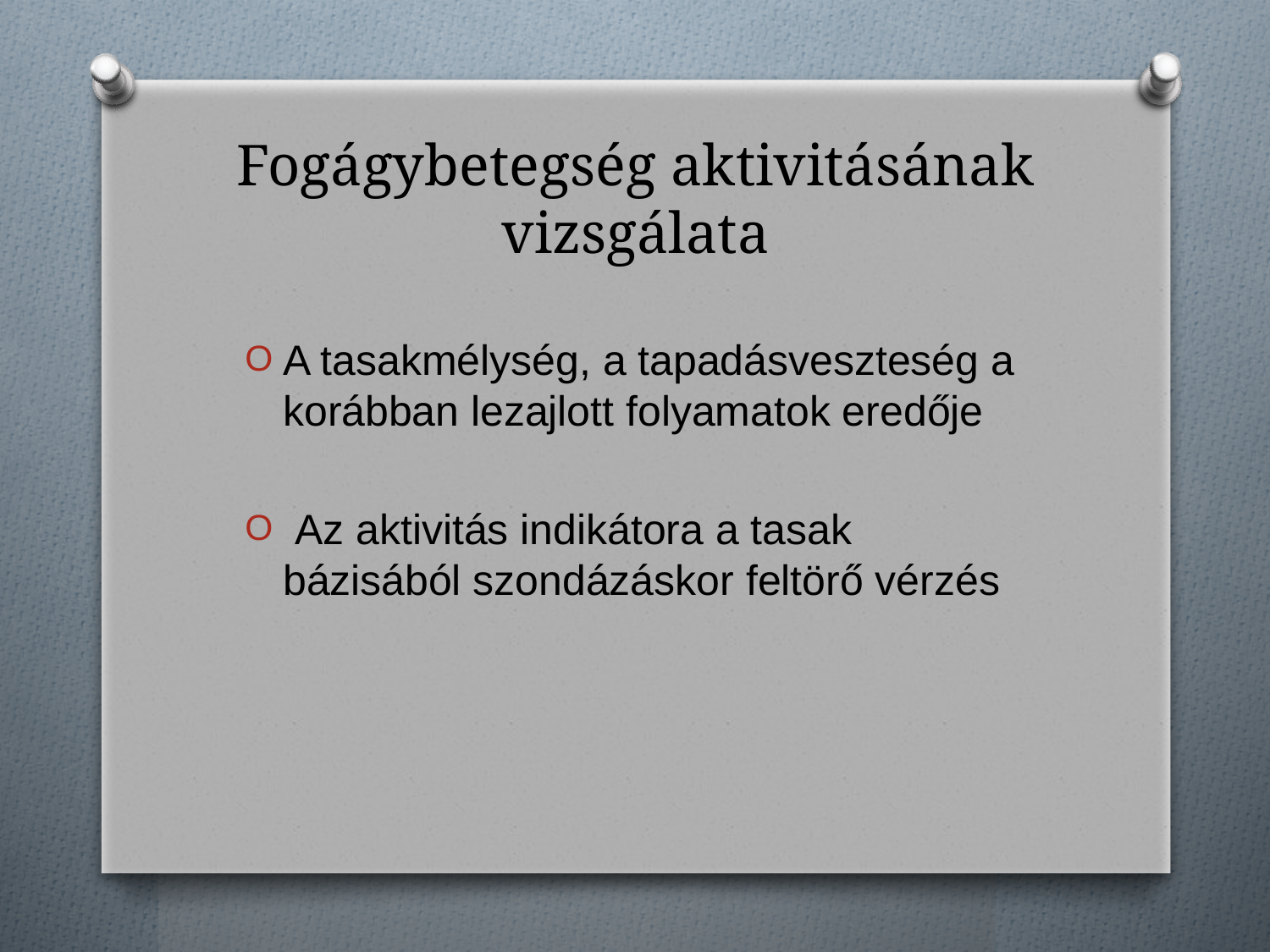

# Fogágybetegség aktivitásának vizsgálata
A tasakmélység, a tapadásveszteség a korábban lezajlott folyamatok eredője

 Az aktivitás indikátora a tasak bázisából szondázáskor feltörő vérzés